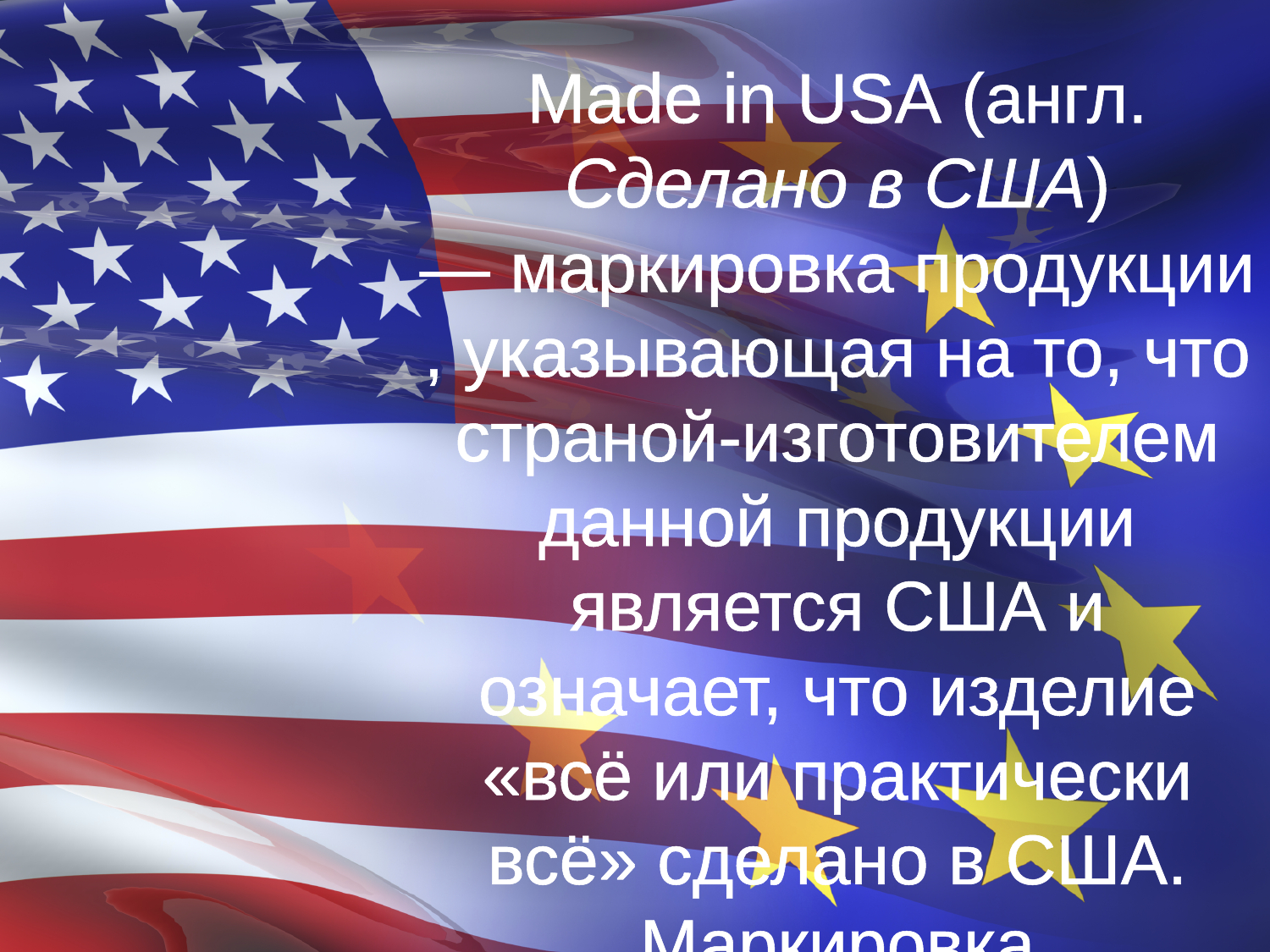

Made in USA (англ. Сделано в США) — маркировка продукции, указывающая на то, что страной-изготовителем данной продукции является США и означает, что изделие «всё или практически всё» сделано в США. Маркировка регулируется Федеральной торговой комиссией (FTC) Соединённых Штатов.